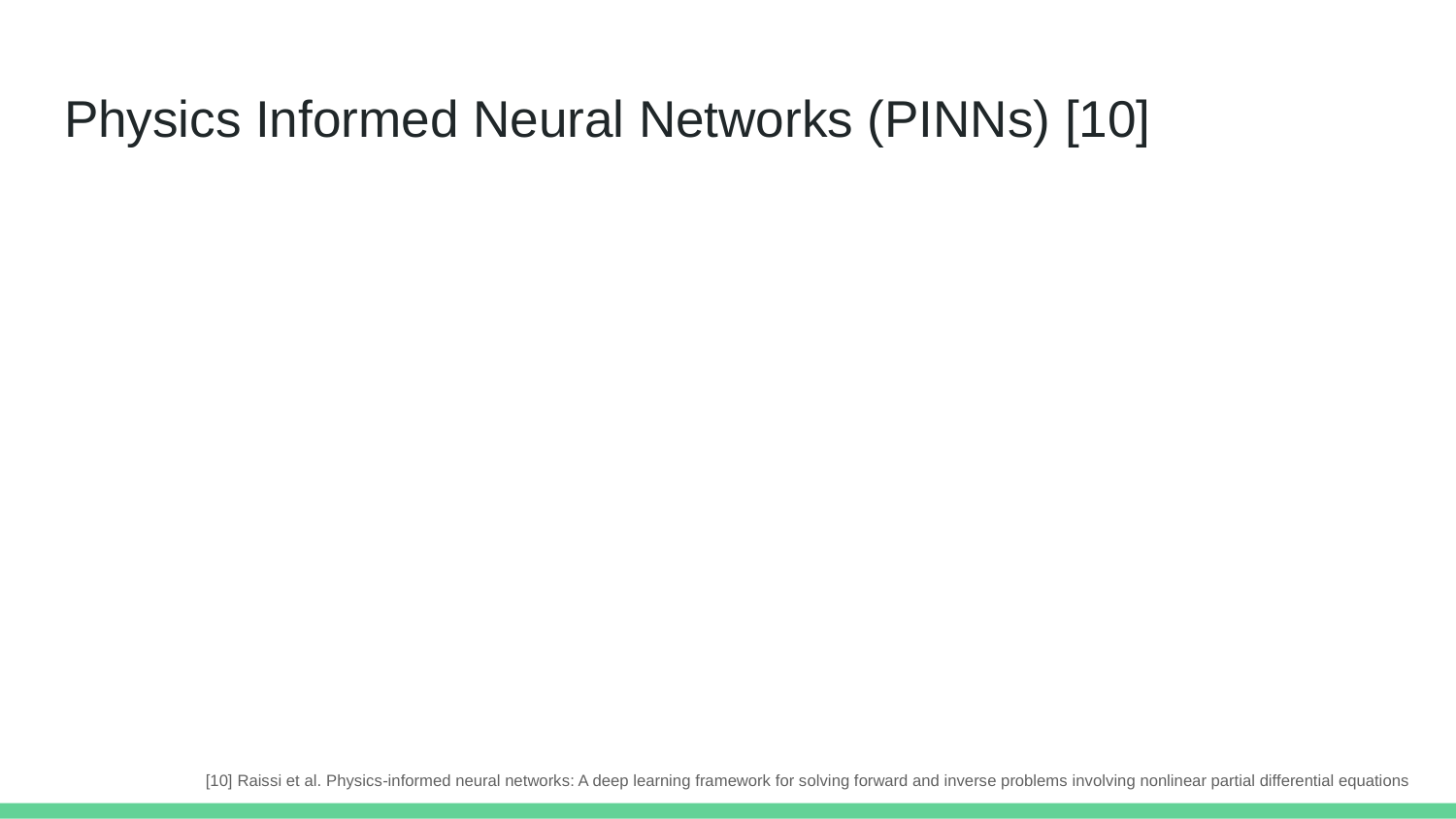

# Physics Informed Neural Networks (PINNs) [10]
[10] Raissi et al. Physics-informed neural networks: A deep learning framework for solving forward and inverse problems involving nonlinear partial differential equations